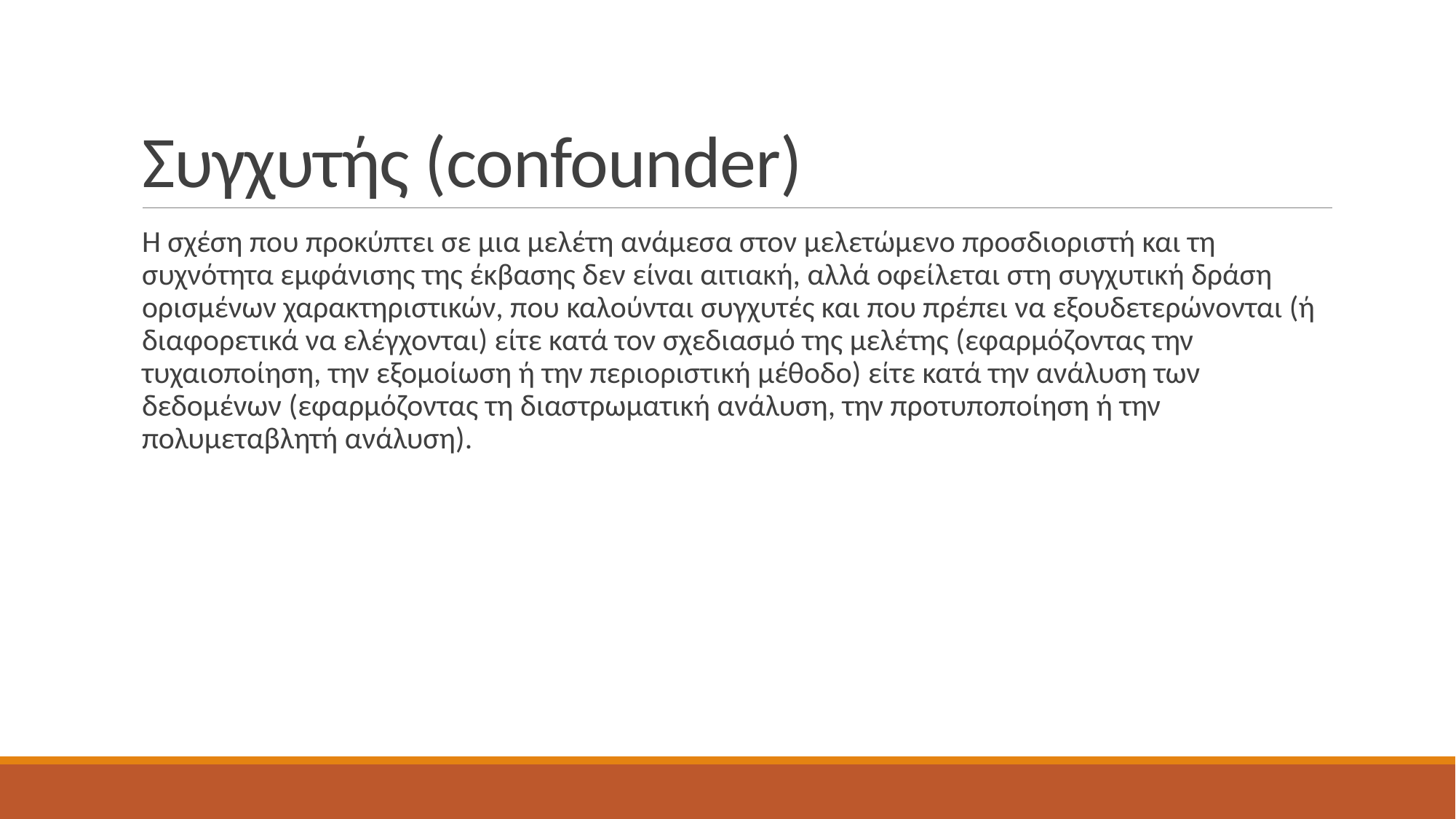

# Συγχυτής (confounder)
Η σχέση που προκύπτει σε μια μελέτη ανάμεσα στον μελετώμενο προσδιοριστή και τη συχνότητα εμφάνισης της έκβασης δεν είναι αιτιακή, αλλά οφείλεται στη συγχυτική δράση ορισμένων χαρακτηριστικών, που καλούνται συγχυτές και που πρέπει να εξουδετερώνονται (ή διαφορετικά να ελέγχονται) είτε κατά τον σχεδιασμό της μελέτης (εφαρμόζοντας την τυχαιοποίηση, την εξομοίωση ή την περιοριστική μέθοδο) είτε κατά την ανάλυση των δεδομένων (εφαρμόζοντας τη διαστρωματική ανάλυση, την προτυποποίηση ή την πολυμεταβλητή ανάλυση).